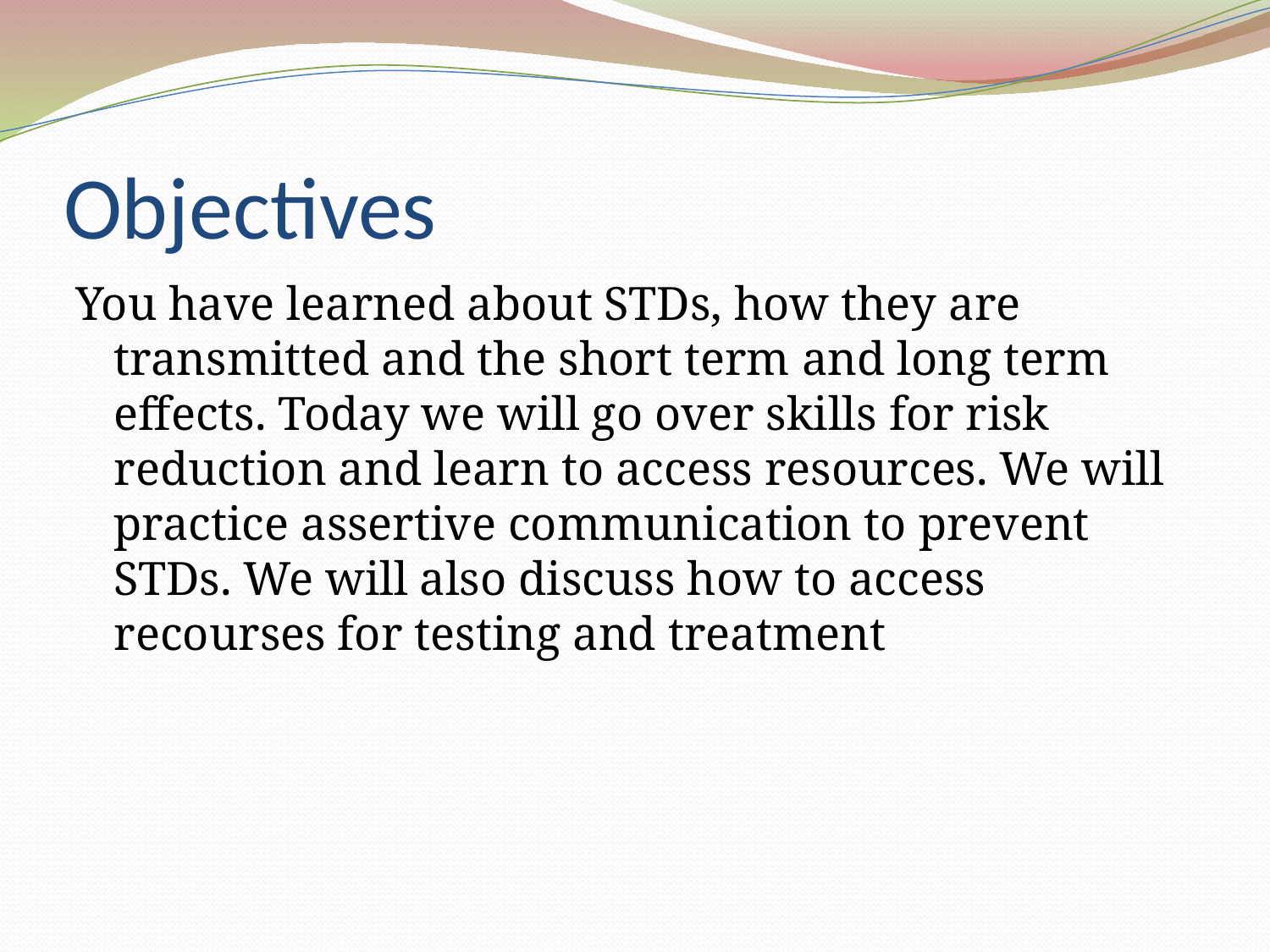

# Objectives
You have learned about STDs, how they are transmitted and the short term and long term effects. Today we will go over skills for risk reduction and learn to access resources. We will practice assertive communication to prevent STDs. We will also discuss how to access recourses for testing and treatment